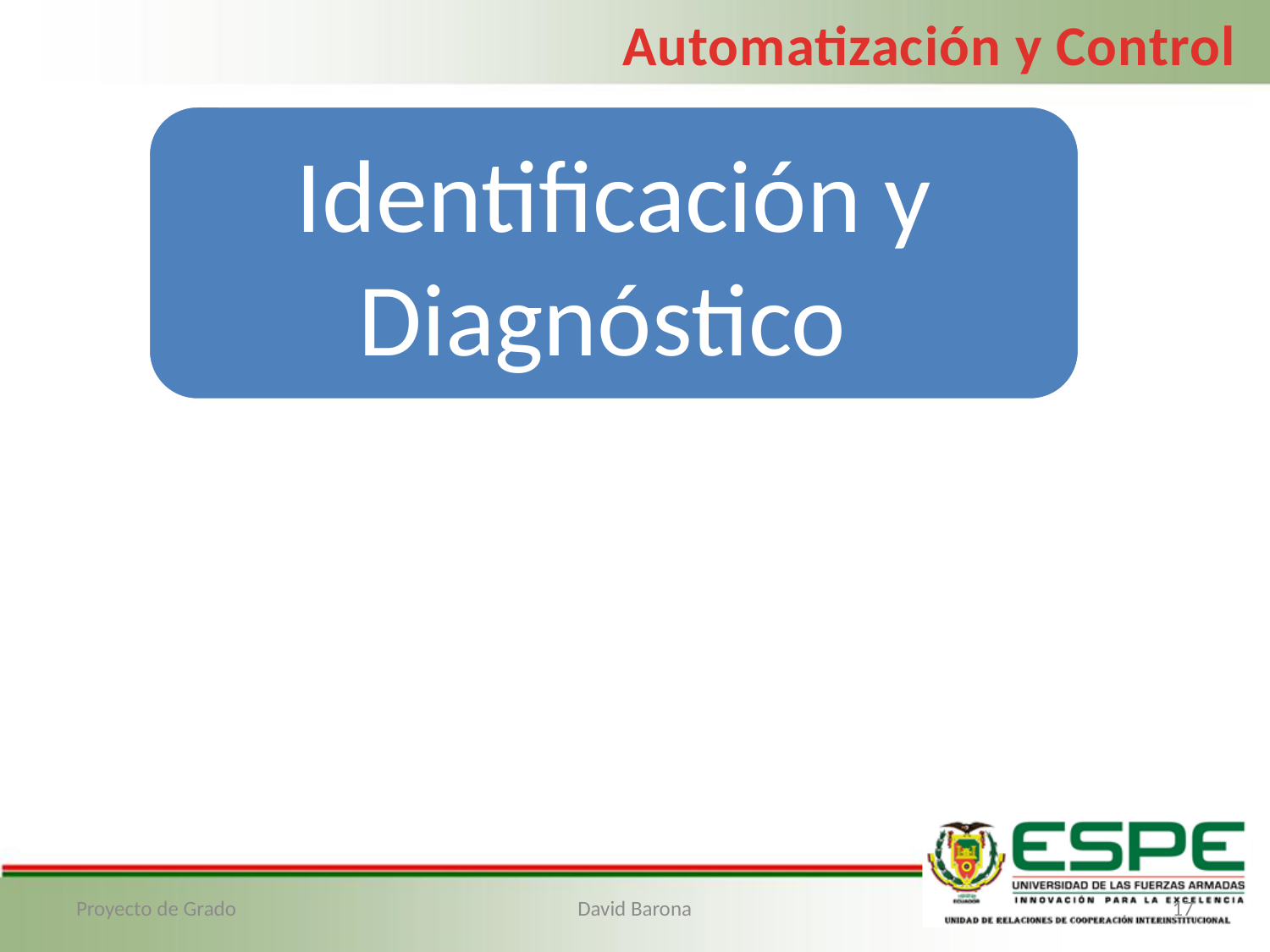

Automatización y Control
Identificación y Diagnóstico
Proyecto de Grado
David Barona
17